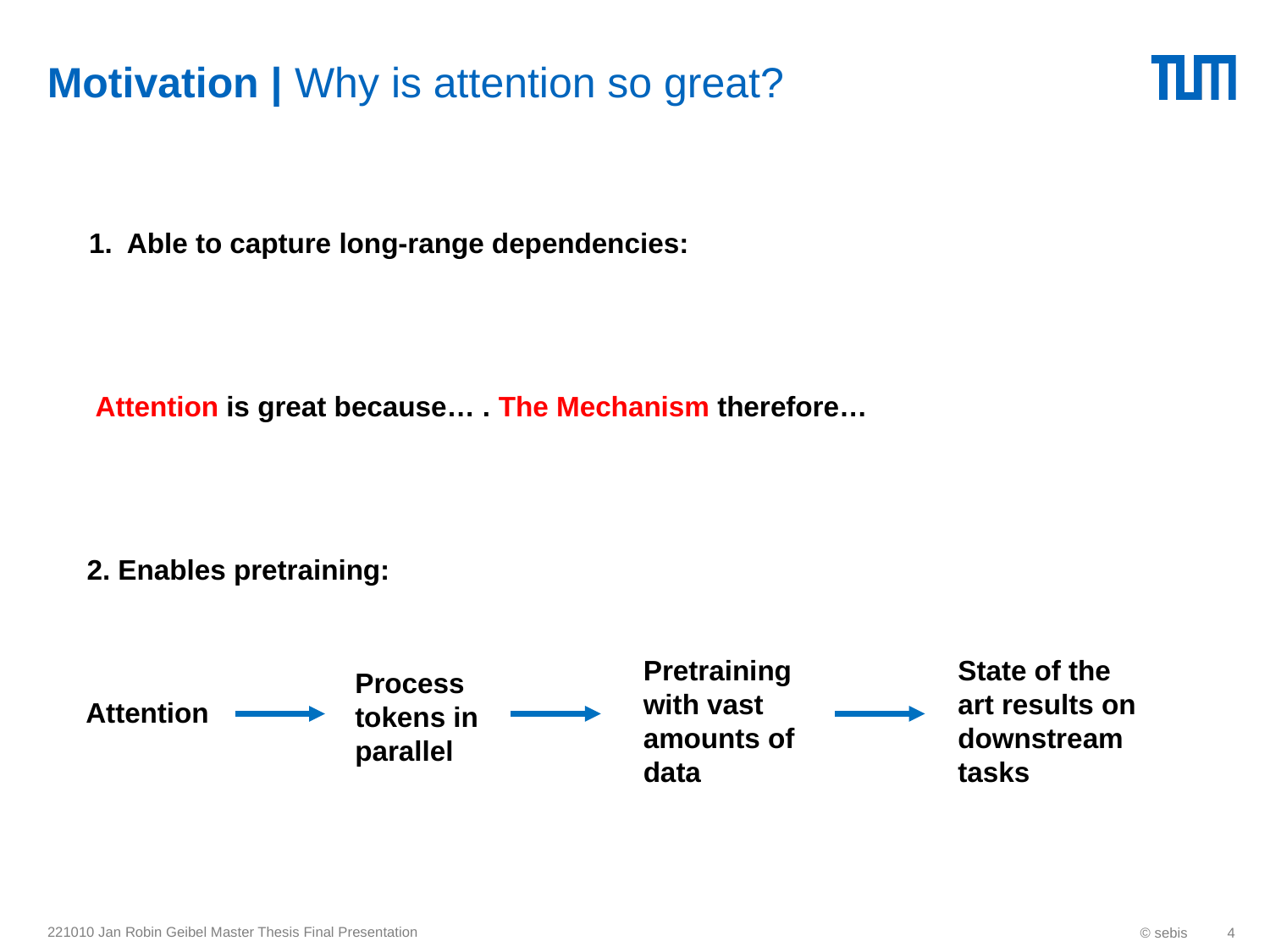

# Motivation | Why is attention so great?

1.  Able to capture long-range dependencies:

Attention is great because… . The Mechanism therefore…
2. Enables pretraining:

Pretraining with vast amounts of data
State of the art results on downstream tasks
Process tokens in parallel
Attention
221010 Jan Robin Geibel Master Thesis Final Presentation
© sebis
4